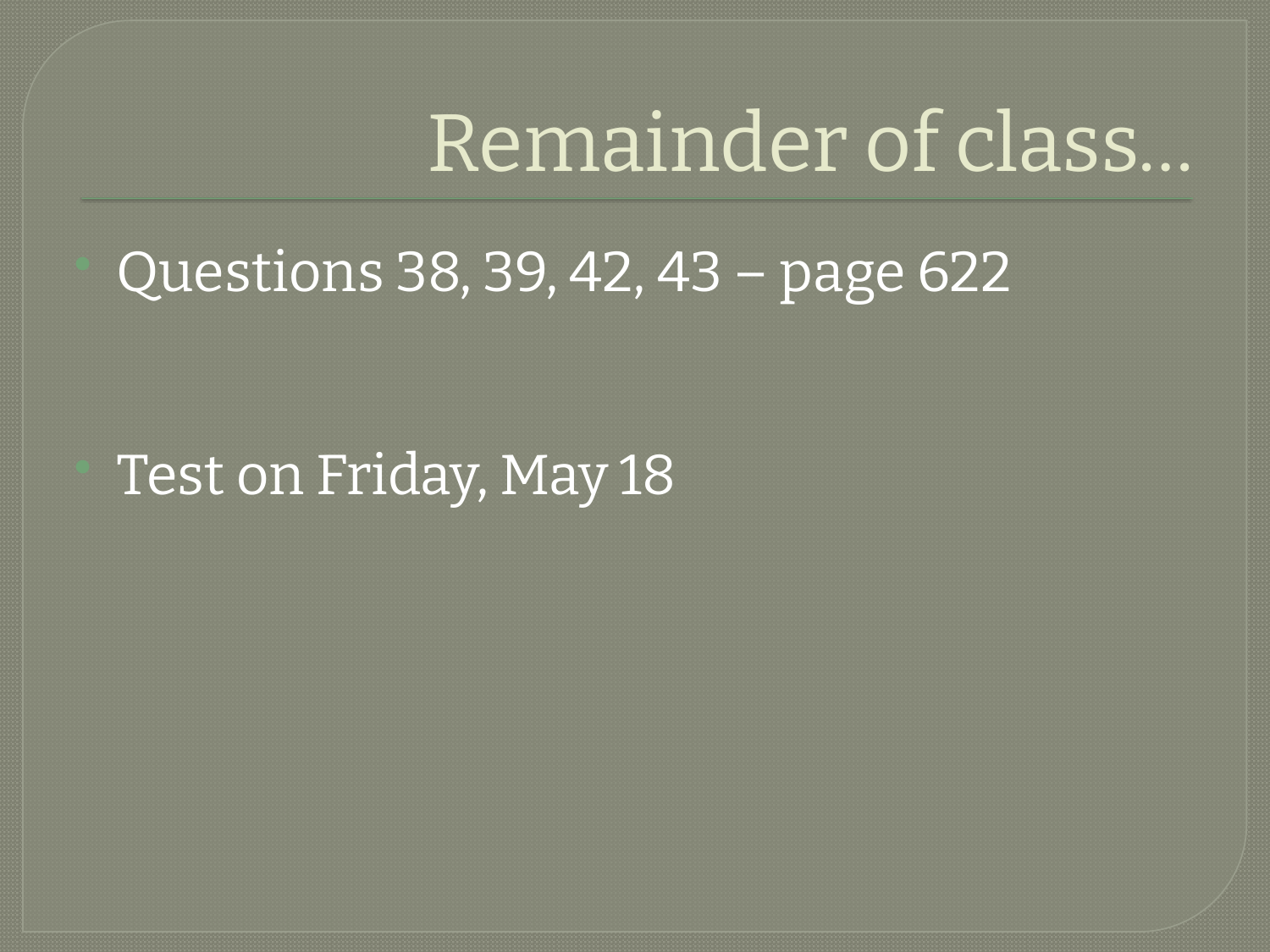

# Remainder of class…
Questions 38, 39, 42, 43 – page 622

Test on Friday, May 18